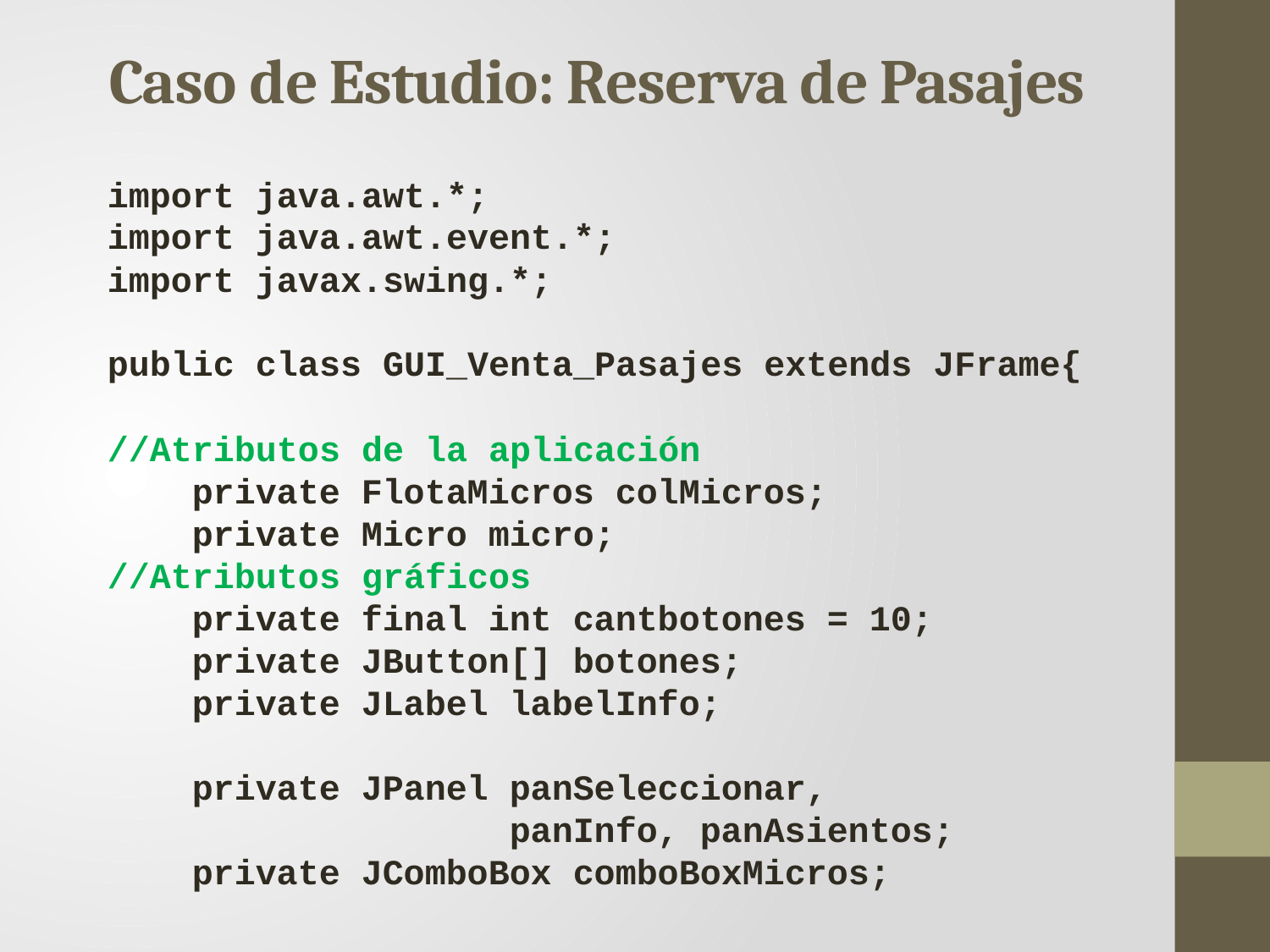

Caso de Estudio: Reserva de Pasajes

import java.awt.*;
import java.awt.event.*;
import javax.swing.*;

public class GUI_Venta_Pasajes extends JFrame{
//Atributos de la aplicación
    private FlotaMicros colMicros;
    private Micro micro;
//Atributos gráficos
    private final int cantbotones = 10;
    private JButton[] botones;
    private JLabel labelInfo;

    private JPanel panSeleccionar,
			 panInfo, panAsientos;
    private JComboBox comboBoxMicros;